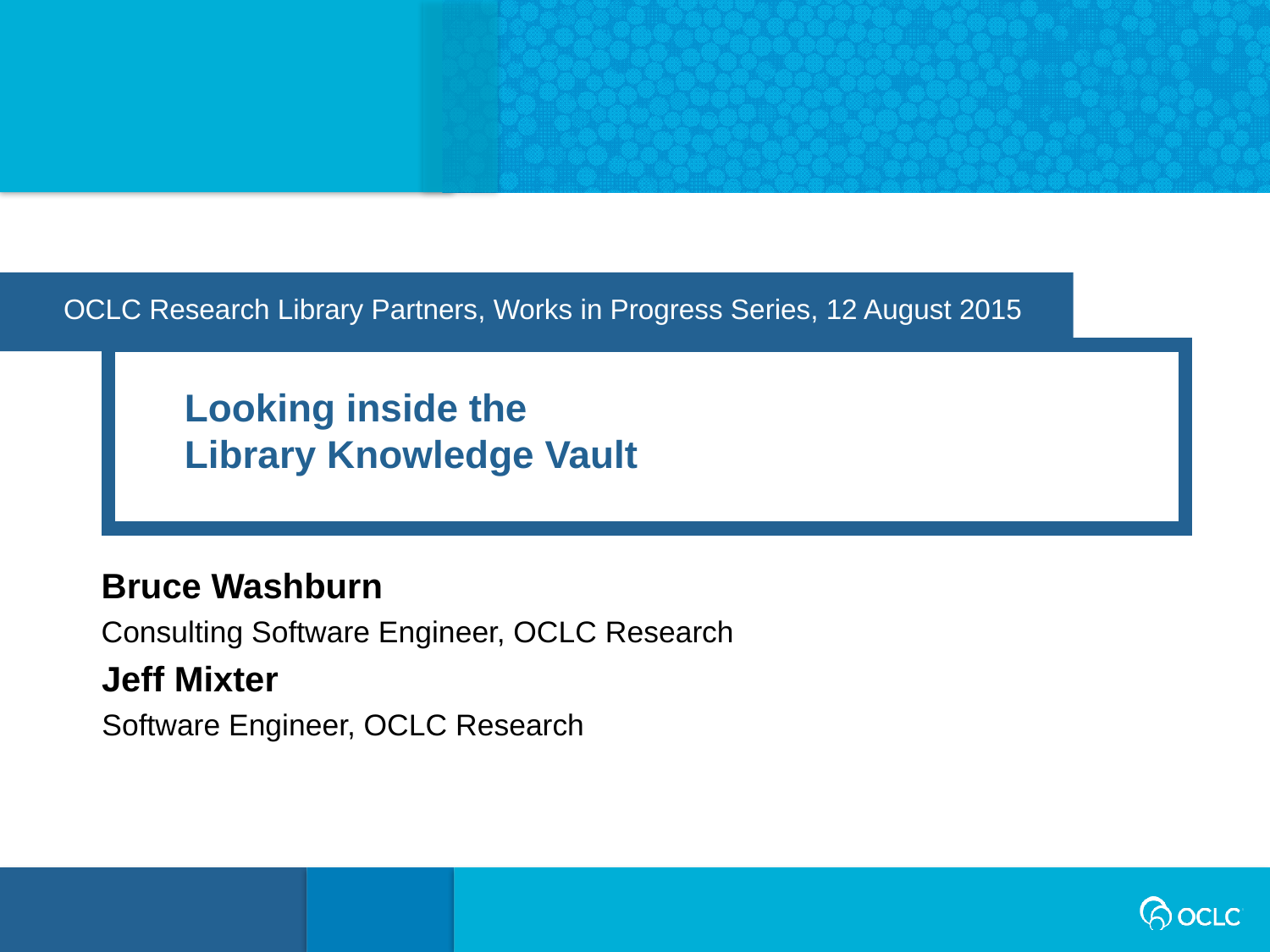

OCLC Research Library Partners, Works in Progress Series, 12 August 2015
Looking inside the
Library Knowledge Vault
Bruce Washburn
Consulting Software Engineer, OCLC Research
Jeff Mixter
Software Engineer, OCLC Research